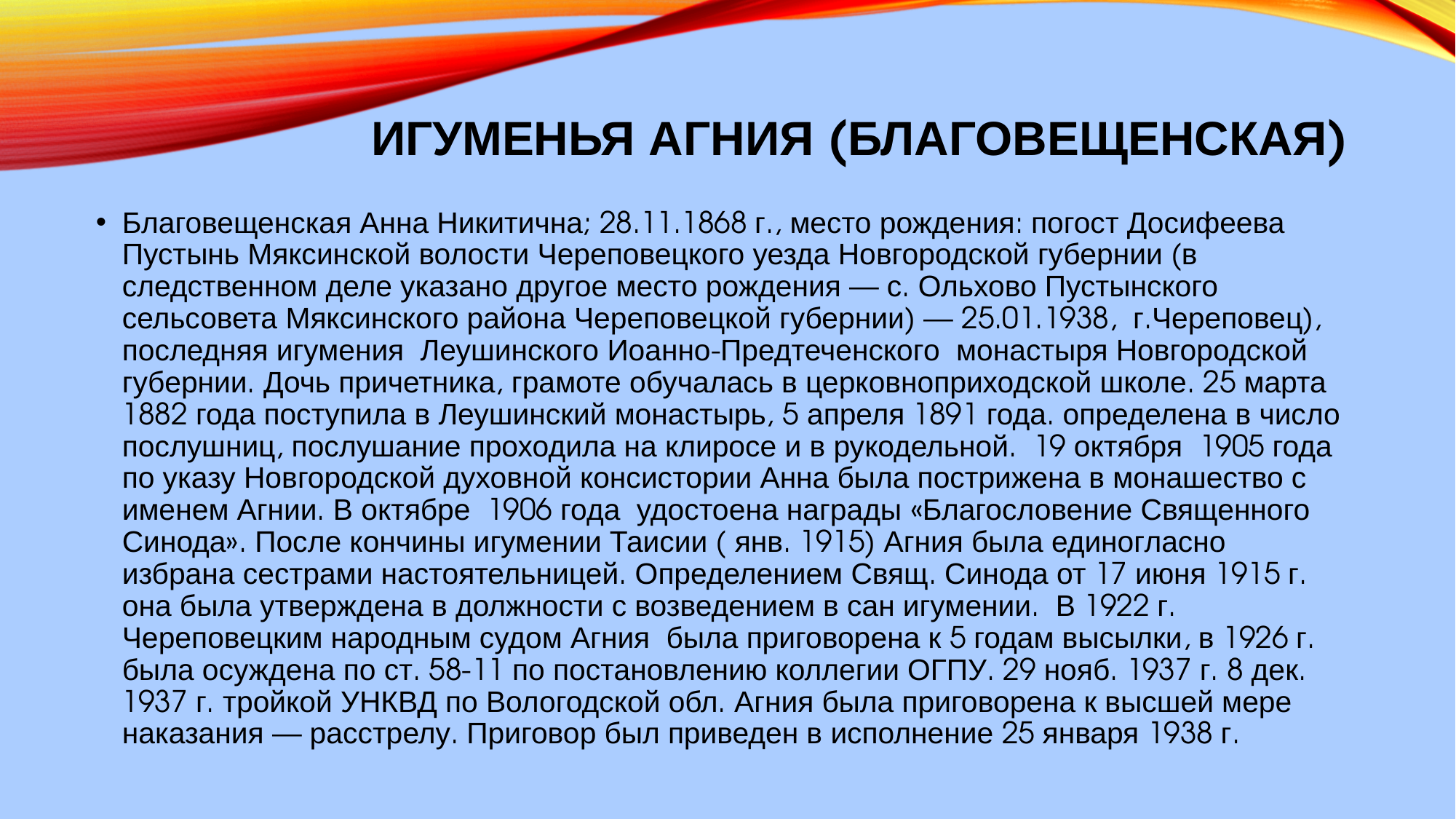

# Игуменья Агния (Благовещенская)
Благовещенская Анна Никитична; 28.11.1868 г., место рождения: погост Досифеева Пустынь Мяксинской волости Череповецкого уезда Новгородской губернии (в следственном деле указано другое место рождения — с. Ольхово Пустынского сельсовета Мяксинского района Череповецкой губернии) — 25.01.1938,  г.Череповец), последняя игумения  Леушинского Иоанно-Предтеченского  монастыря Новгородской губернии. Дочь причетника, грамоте обучалась в церковноприходской школе. 25 марта 1882 года поступила в Леушинский монастырь, 5 апреля 1891 года. определена в число послушниц, послушание проходила на клиросе и в рукодельной.  19 октября  1905 года по указу Новгородской духовной консистории Анна была пострижена в монашество с именем Агнии. В октябре  1906 года  удостоена награды «Благословение Священного Синода». После кончины игумении Таисии ( янв. 1915) Агния была единогласно избрана сестрами настоятельницей. Определением Свящ. Синода от 17 июня 1915 г. она была утверждена в должности с возведением в сан игумении.  В 1922 г. Череповецким народным судом Агния  была приговорена к 5 годам высылки, в 1926 г. была осуждена по ст. 58-11 по постановлению коллегии ОГПУ. 29 нояб. 1937 г. 8 дек. 1937 г. тройкой УНКВД по Вологодской обл. Агния была приговорена к высшей мере наказания — расстрелу. Приговор был приведен в исполнение 25 января 1938 г.